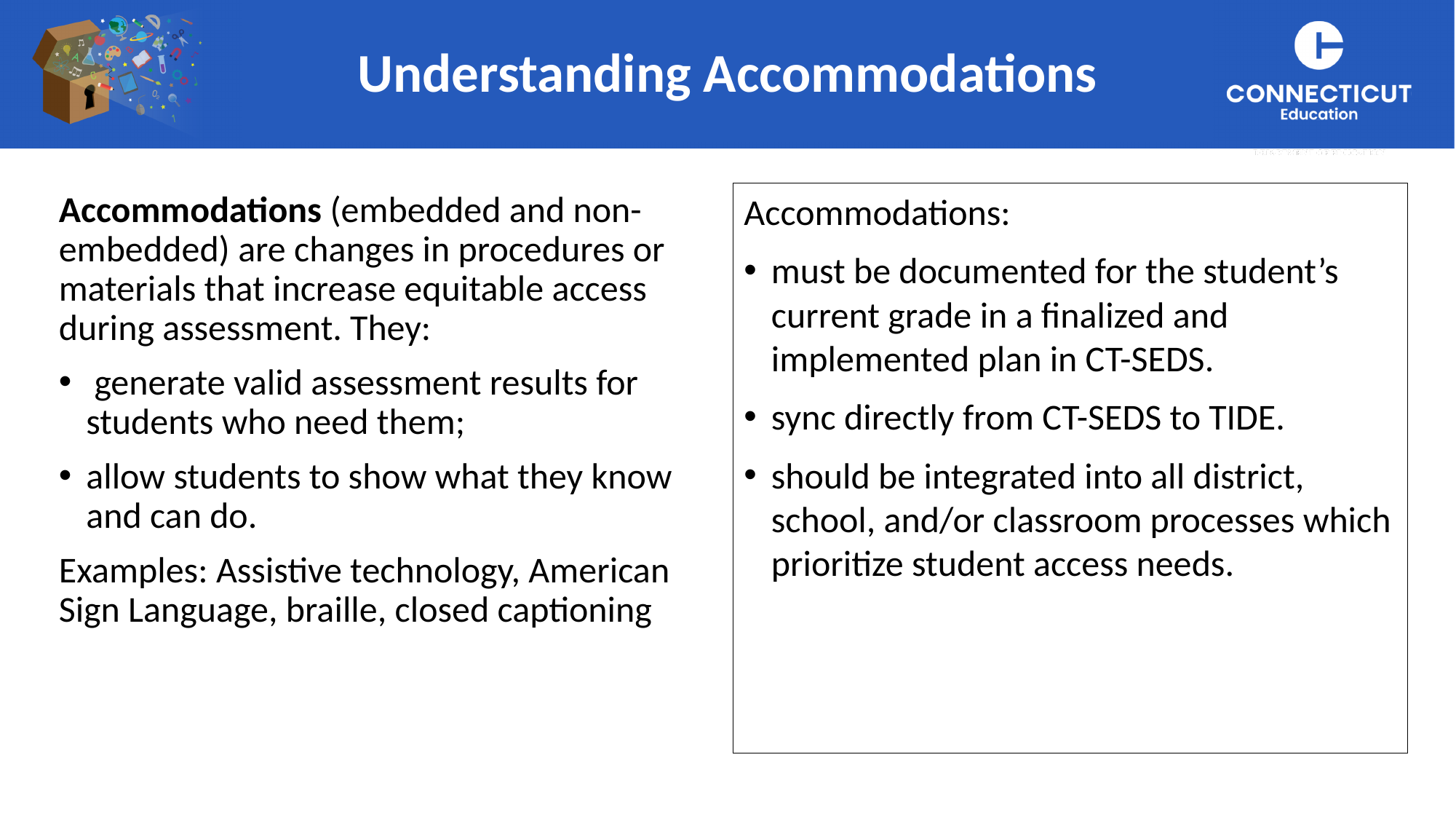

Understanding Accommodations
Accommodations:
must be documented for the student’s current grade in a finalized and implemented plan in CT-SEDS.
sync directly from CT-SEDS to TIDE.
should be integrated into all district, school, and/or classroom processes which prioritize student access needs.
Accommodations (embedded and non-embedded) are changes in procedures or materials that increase equitable access during assessment. They:
 generate valid assessment results for students who need them;
allow students to show what they know and can do.
Examples: Assistive technology, American Sign Language, braille, closed captioning